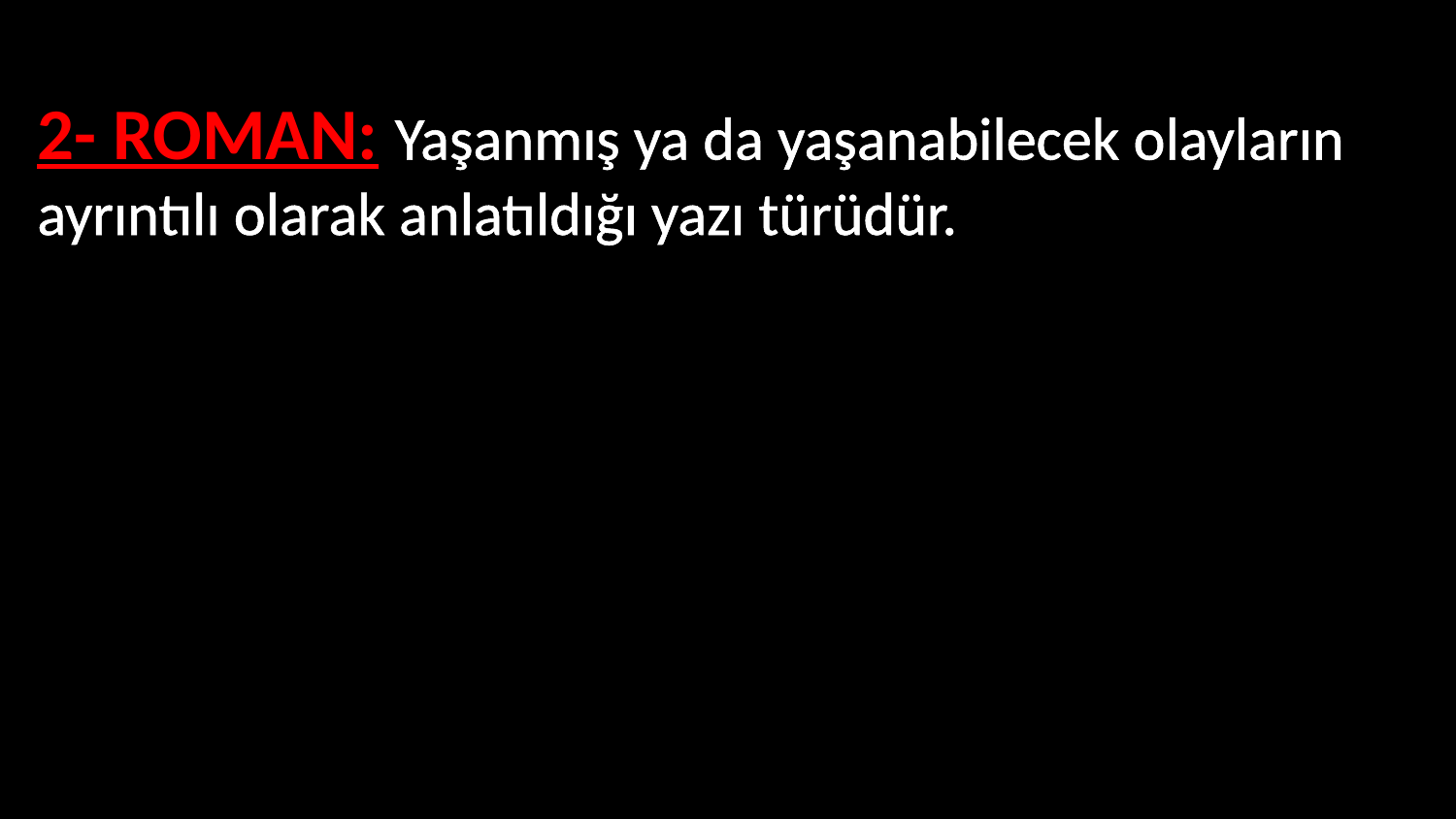

2- ROMAN: Yaşanmış ya da yaşanabilecek olayların ayrıntılı olarak anlatıldığı yazı türüdür.

Olay planı vardır. Serim, düğüm ve çözüm bölümlerinden oluşur.
Kişi sayısı hikayeye göre daha fazladır.
Olay bir insan ömrünü kapsayacak kadar geniş bir zaman dilimini kapsar.